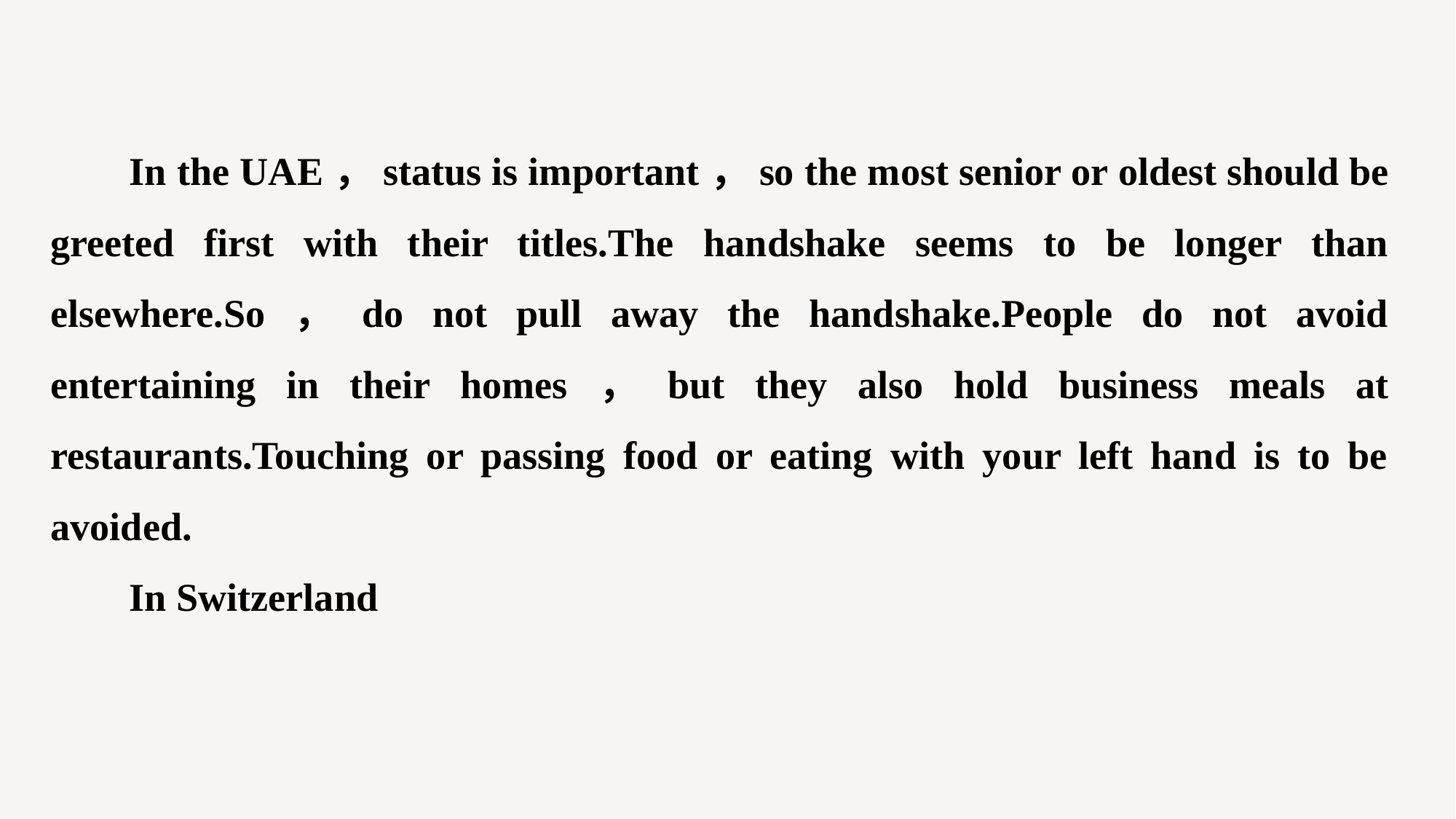

In the UAE，status is important，so the most senior or oldest should be greeted first with their titles.The handshake seems to be longer than elsewhere.So，do not pull away the handshake.People do not avoid entertaining in their homes，but they also hold business meals at restaurants.Touching or passing food or eating with your left hand is to be avoided.
In Switzerland